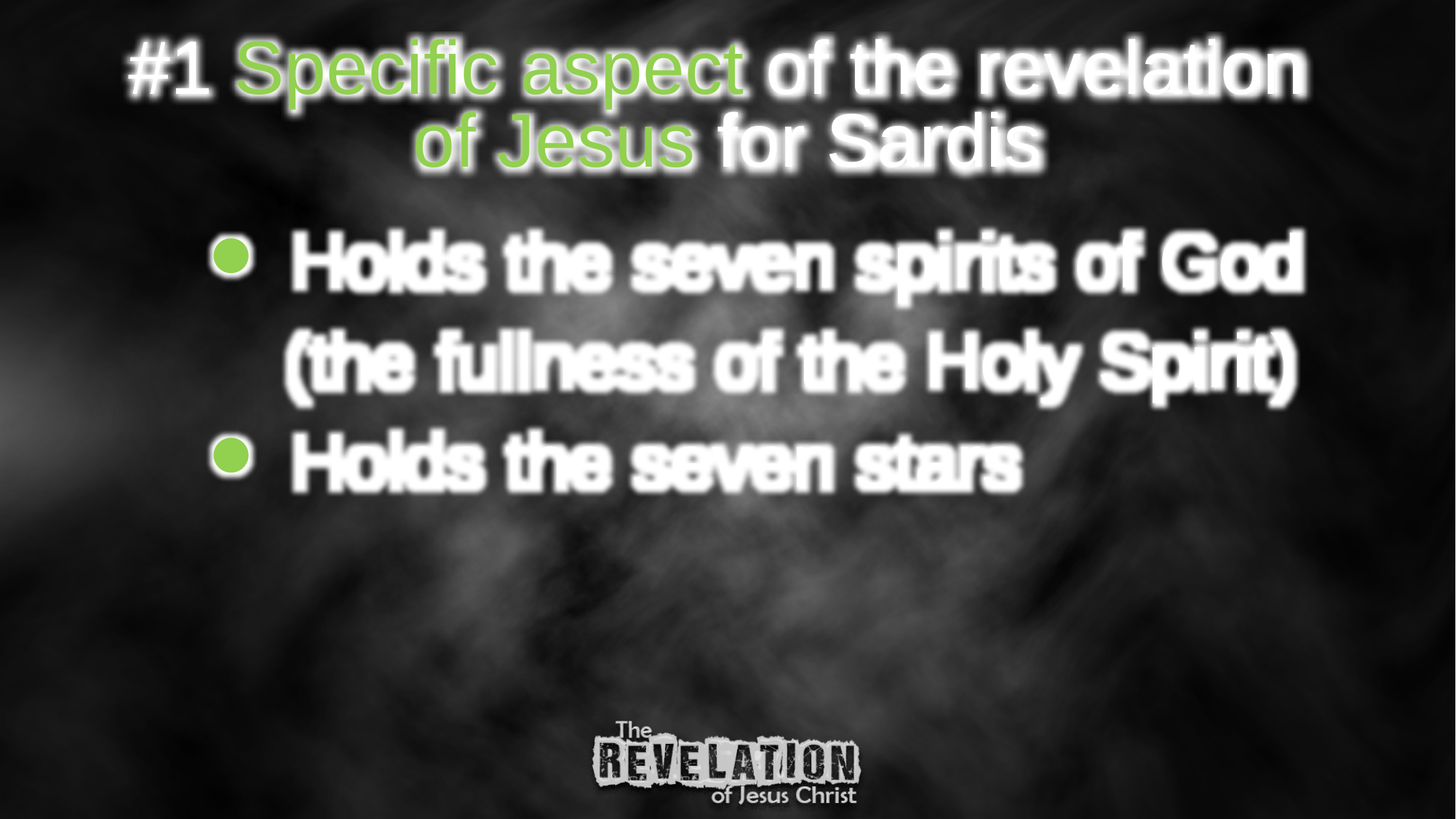

#1 Specific aspect of the revelation
of Jesus for Sardis
Holds the seven spirits of God
 (the fullness of the Holy Spirit)
Holds the seven stars